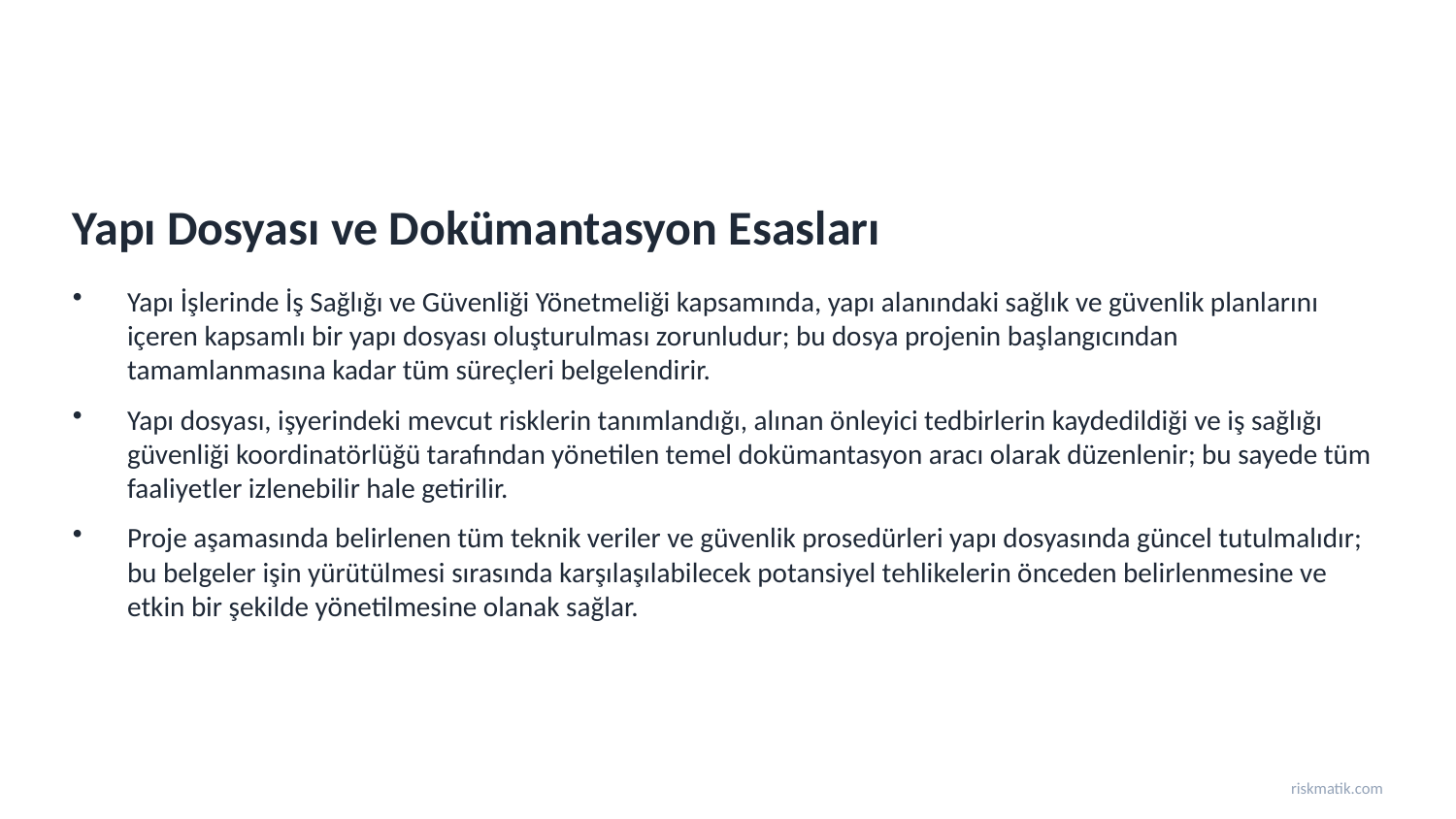

Yapı Dosyası ve Dokümantasyon Esasları
Yapı İşlerinde İş Sağlığı ve Güvenliği Yönetmeliği kapsamında, yapı alanındaki sağlık ve güvenlik planlarını içeren kapsamlı bir yapı dosyası oluşturulması zorunludur; bu dosya projenin başlangıcından tamamlanmasına kadar tüm süreçleri belgelendirir.
Yapı dosyası, işyerindeki mevcut risklerin tanımlandığı, alınan önleyici tedbirlerin kaydedildiği ve iş sağlığı güvenliği koordinatörlüğü tarafından yönetilen temel dokümantasyon aracı olarak düzenlenir; bu sayede tüm faaliyetler izlenebilir hale getirilir.
Proje aşamasında belirlenen tüm teknik veriler ve güvenlik prosedürleri yapı dosyasında güncel tutulmalıdır; bu belgeler işin yürütülmesi sırasında karşılaşılabilecek potansiyel tehlikelerin önceden belirlenmesine ve etkin bir şekilde yönetilmesine olanak sağlar.
riskmatik.com